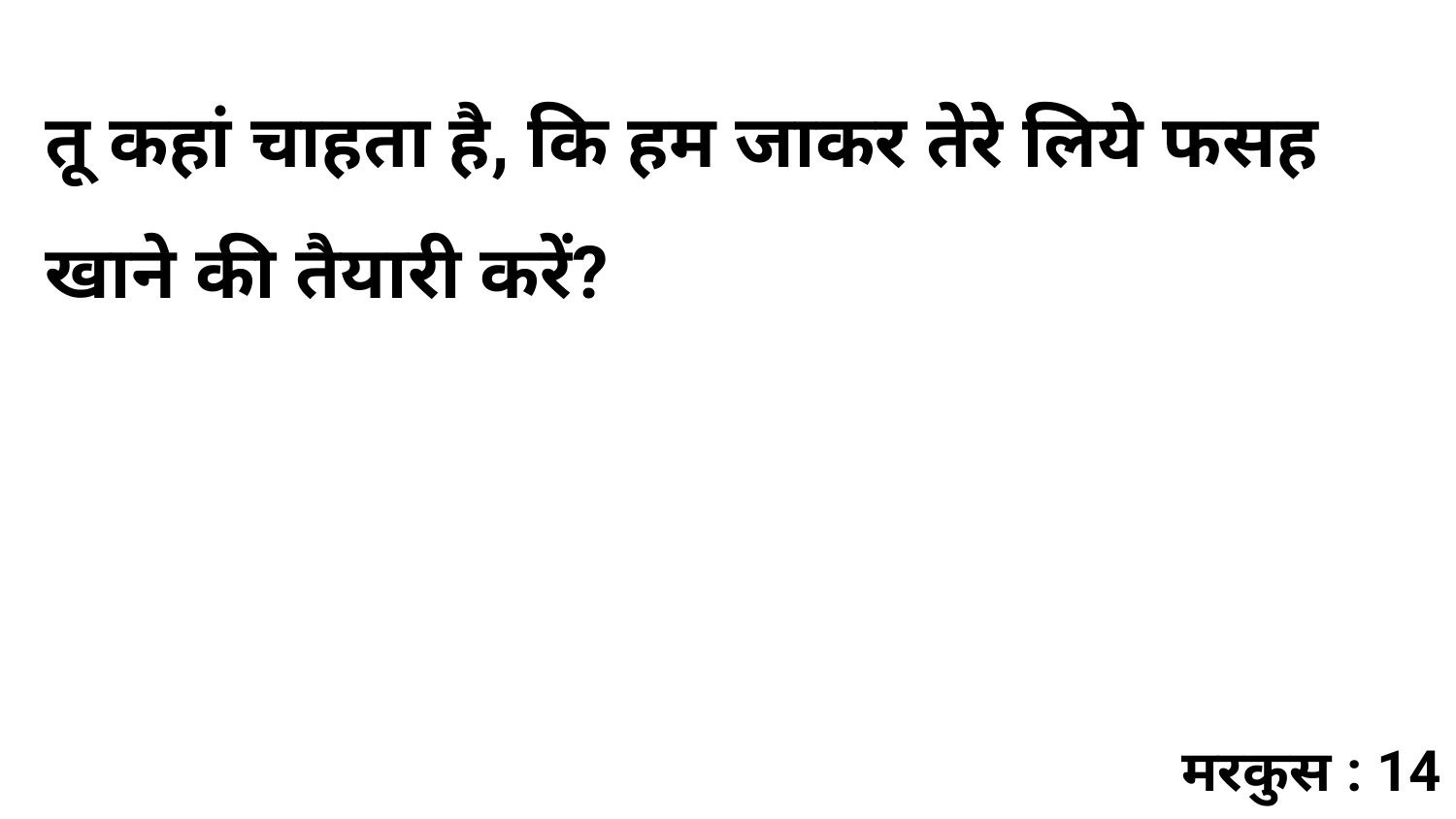

तू कहां चाहता है, कि हम जाकर तेरे लिये फसह खाने की तैयारी करें?
मरकुस : 14